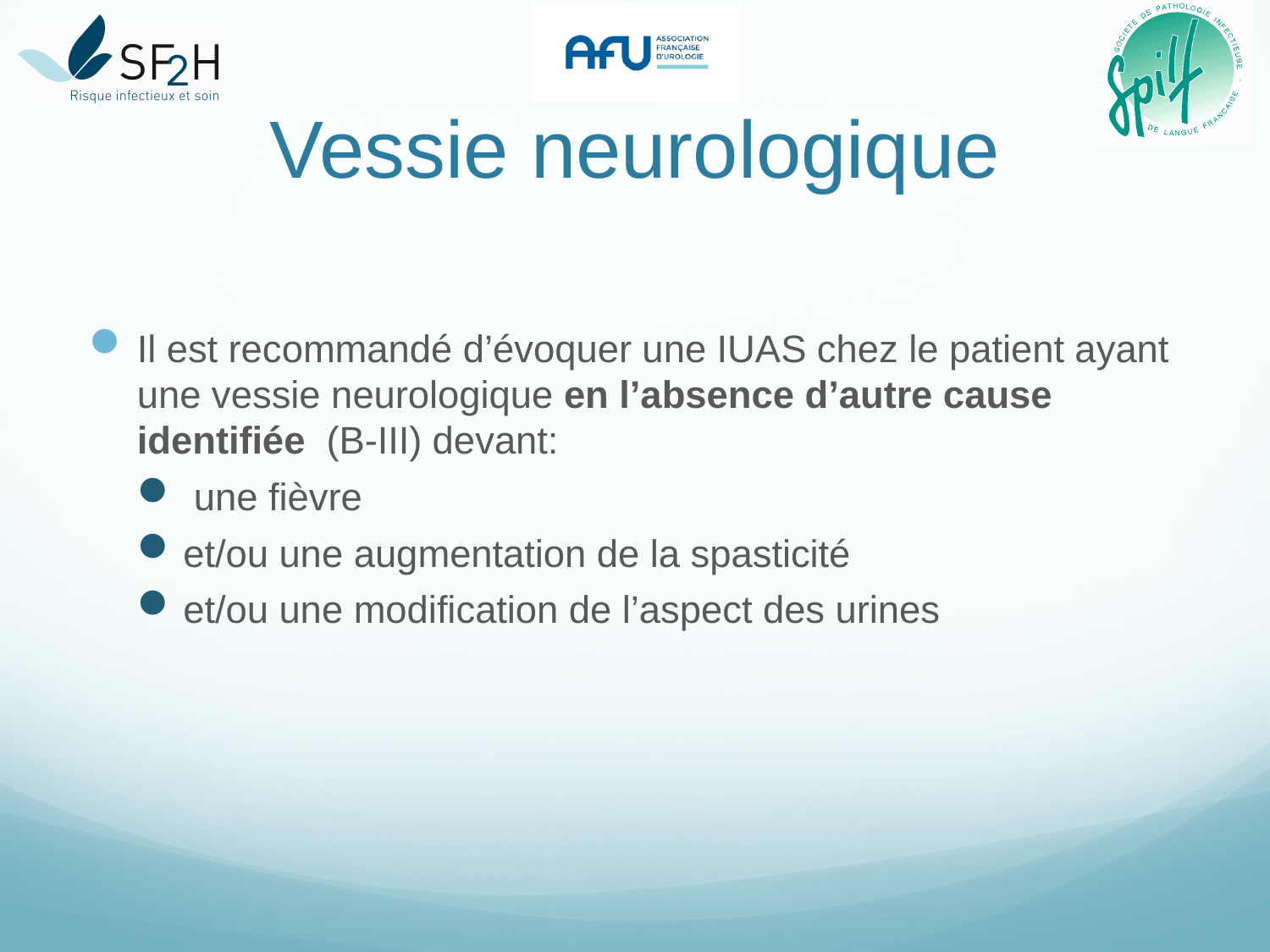

# Vessie neurologique
Il est recommandé d’évoquer une IUAS chez le patient ayant une vessie neurologique en l’absence d’autre cause identifiée  (B-III) devant:
 une fièvre
et/ou une augmentation de la spasticité
et/ou une modification de l’aspect des urines